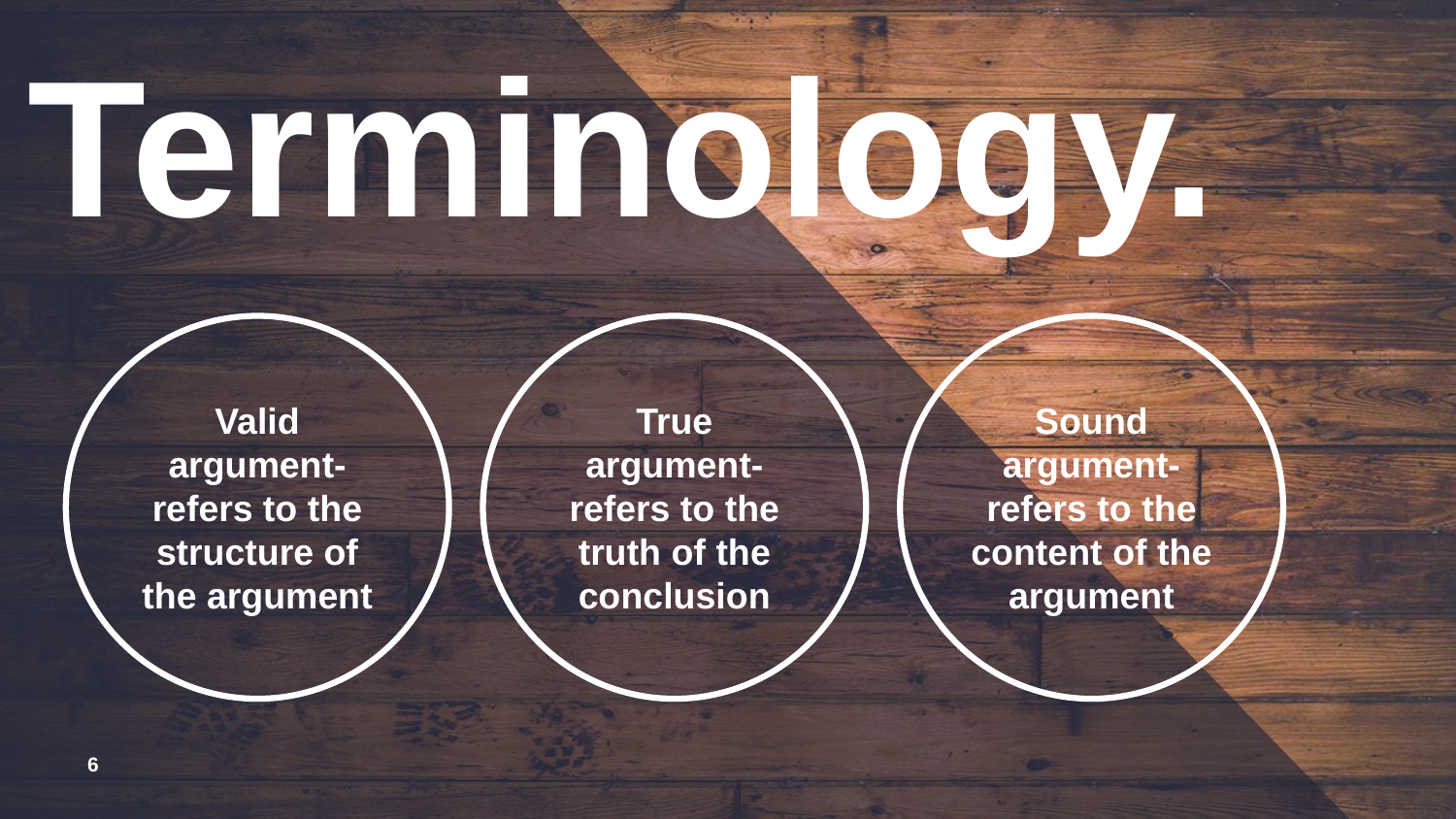

# Terminology.
Valid argument- refers to the structure of the argument
True argument- refers to the truth of the conclusion
Sound argument- refers to the content of the argument
6